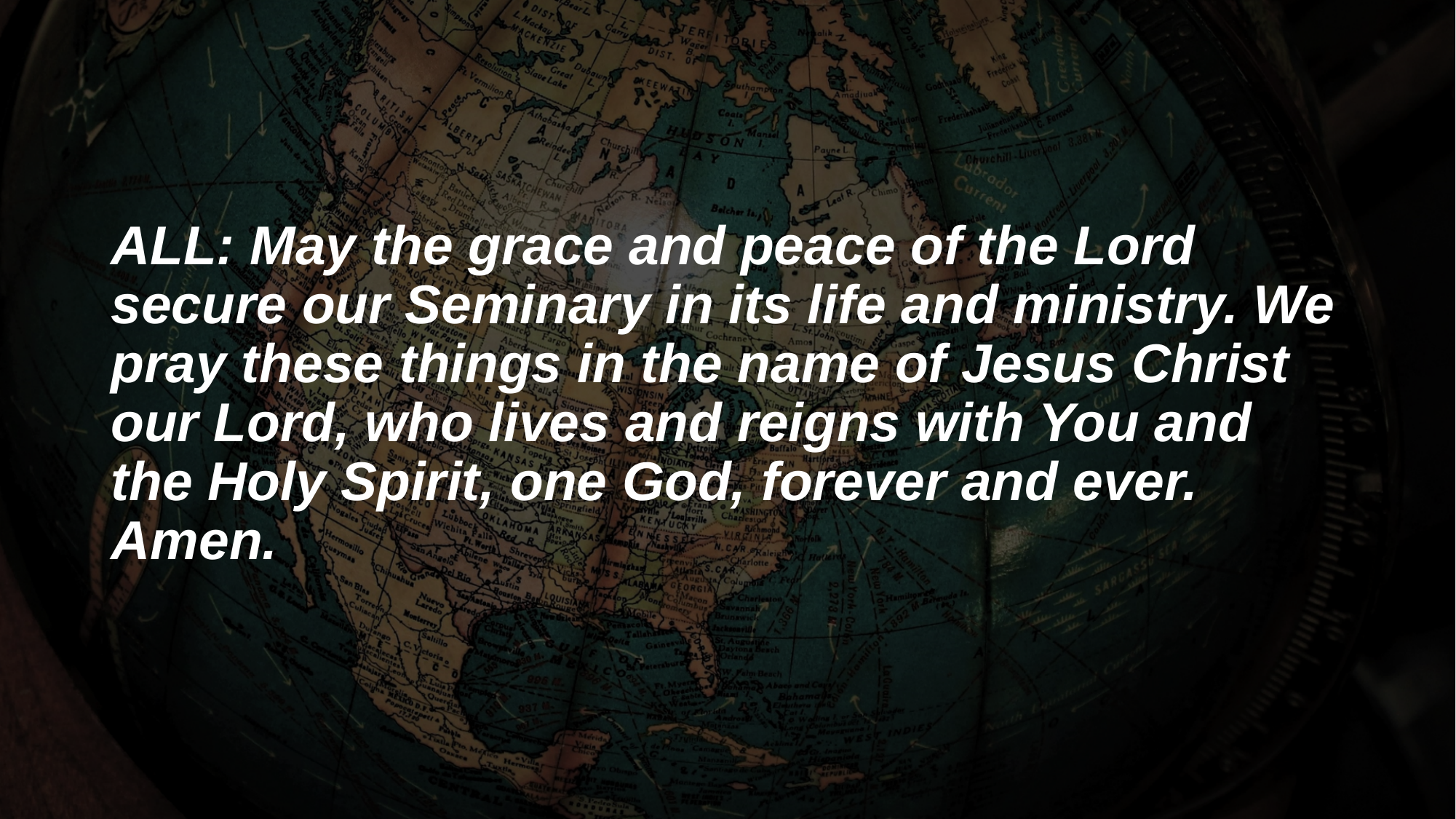

ALL: May the grace and peace of the Lord secure our Seminary in its life and ministry. We pray these things in the name of Jesus Christ our Lord, who lives and reigns with You and the Holy Spirit, one God, forever and ever. Amen.